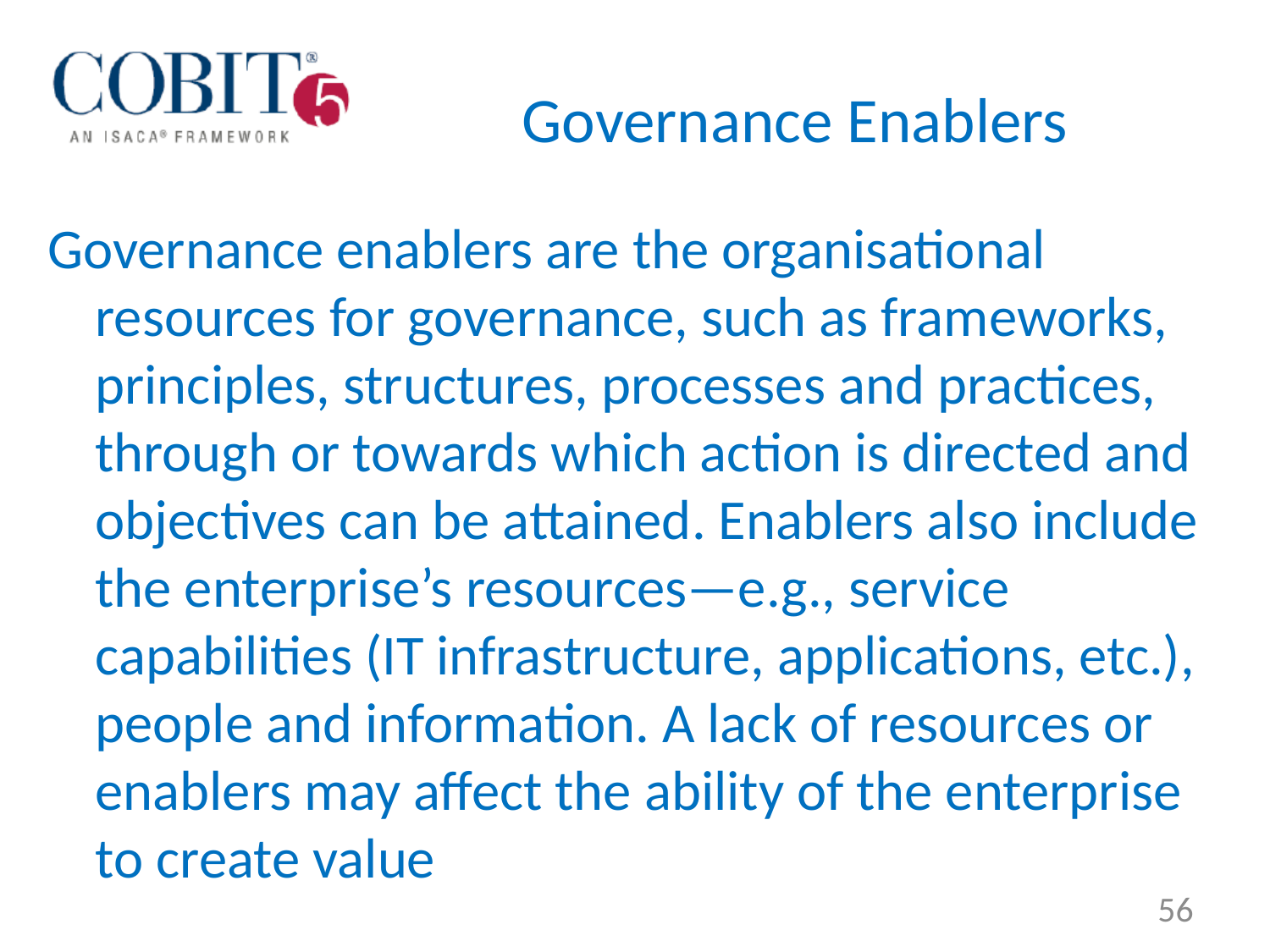

# Governance Enablers
Governance enablers are the organisational resources for governance, such as frameworks, principles, structures, processes and practices, through or towards which action is directed and objectives can be attained. Enablers also include the enterprise’s resources—e.g., service capabilities (IT infrastructure, applications, etc.), people and information. A lack of resources or enablers may affect the ability of the enterprise to create value
56